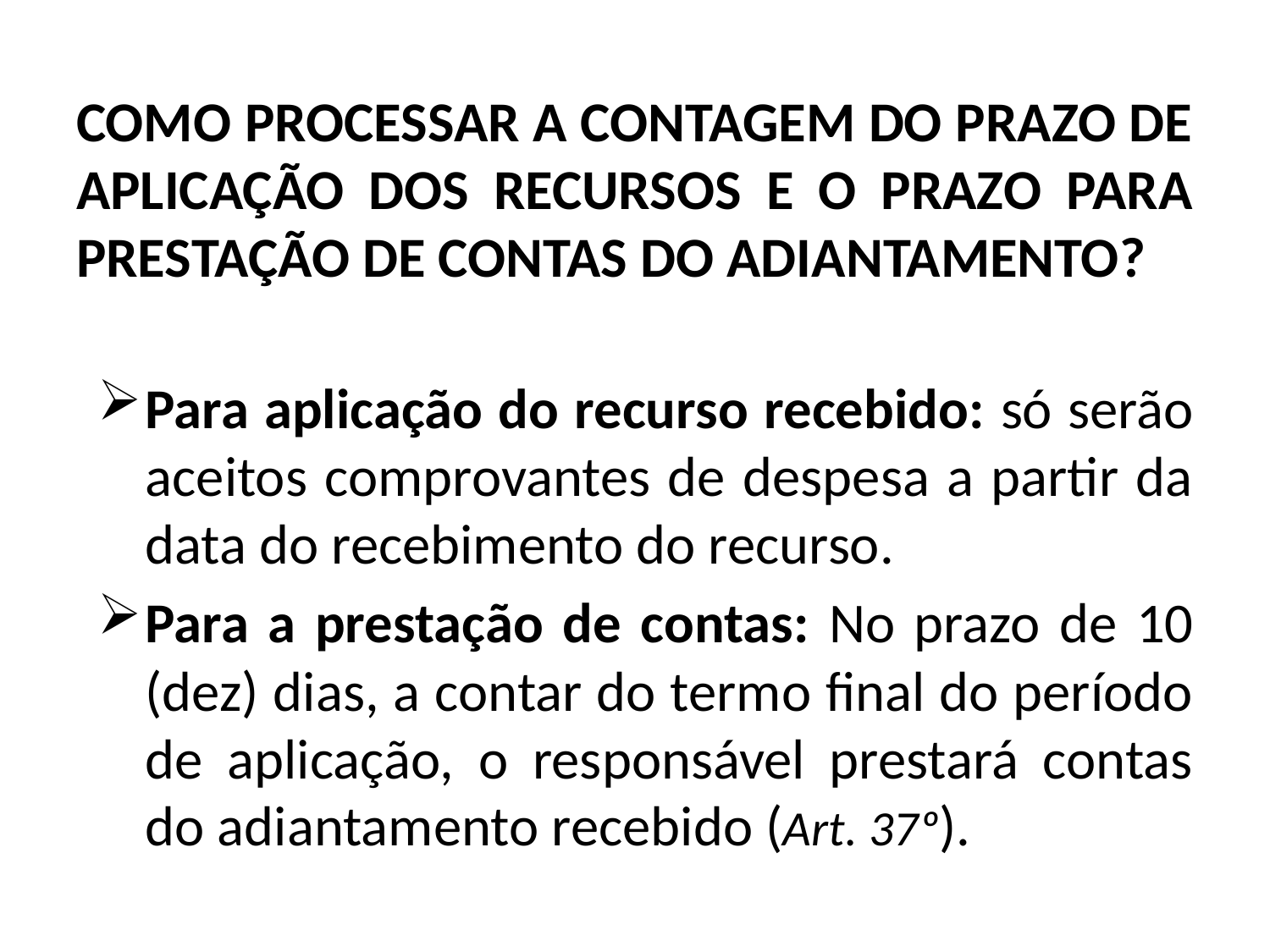

# COMO PROCESSAR A CONTAGEM DO PRAZO DE APLICAÇÃO DOS RECURSOS E O PRAZO PARA PRESTAÇÃO DE CONTAS DO ADIANTAMENTO?
Para aplicação do recurso recebido: só serão aceitos comprovantes de despesa a partir da data do recebimento do recurso.
Para a prestação de contas: No prazo de 10 (dez) dias, a contar do termo final do período de aplicação, o responsável prestará contas do adiantamento recebido (Art. 37º).